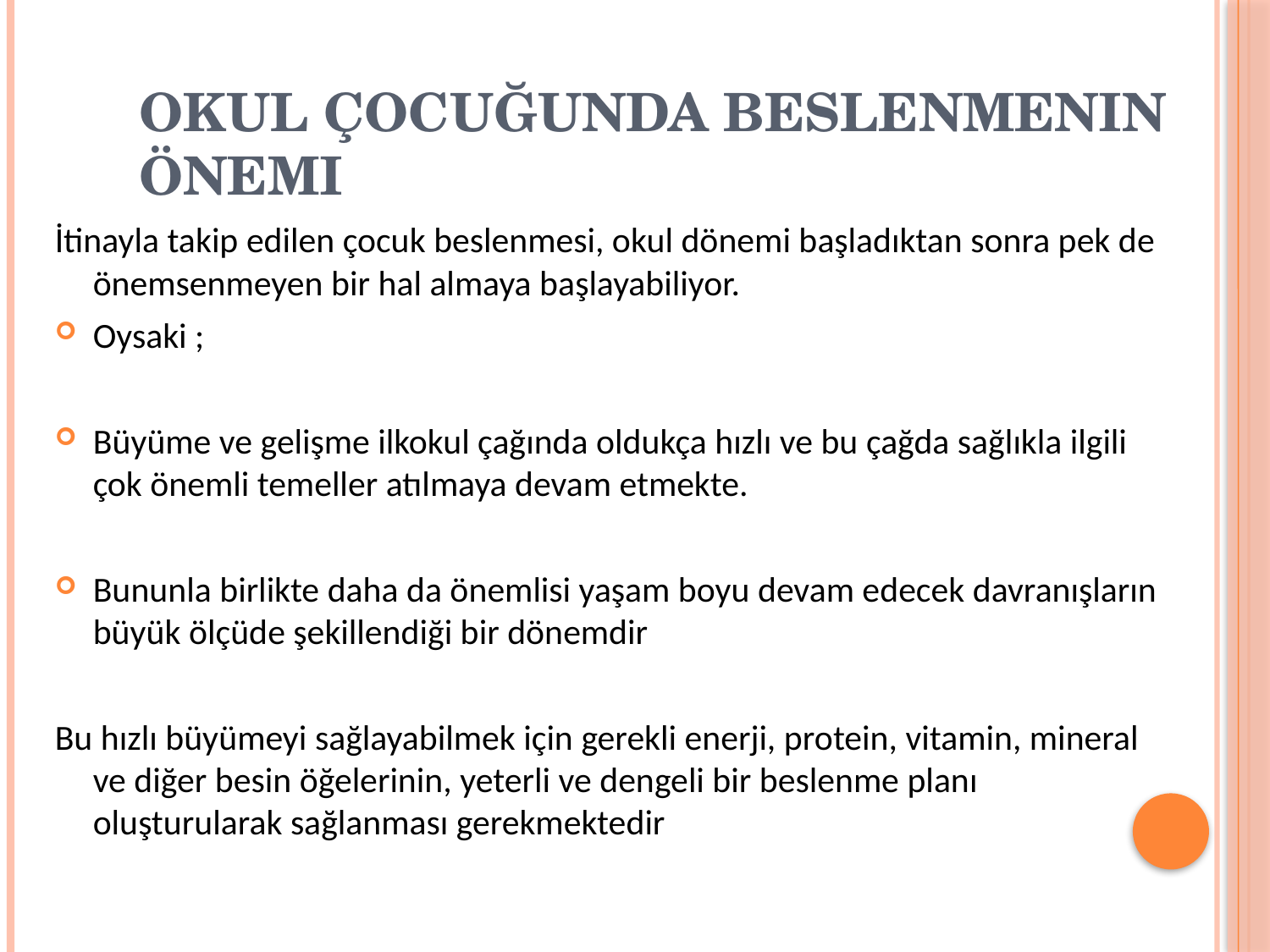

Okul Çocuğunda Beslenmenin Önemi
İtinayla takip edilen çocuk beslenmesi, okul dönemi başladıktan sonra pek de önemsenmeyen bir hal almaya başlayabiliyor.
Oysaki ;

Büyüme ve gelişme ilkokul çağında oldukça hızlı ve bu çağda sağlıkla ilgili çok önemli temeller atılmaya devam etmekte.

Bununla birlikte daha da önemlisi yaşam boyu devam edecek davranışların büyük ölçüde şekillendiği bir dönemdir

Bu hızlı büyümeyi sağlayabilmek için gerekli enerji, protein, vitamin, mineral ve diğer besin öğelerinin, yeterli ve dengeli bir beslenme planı oluşturularak sağlanması gerekmektedir